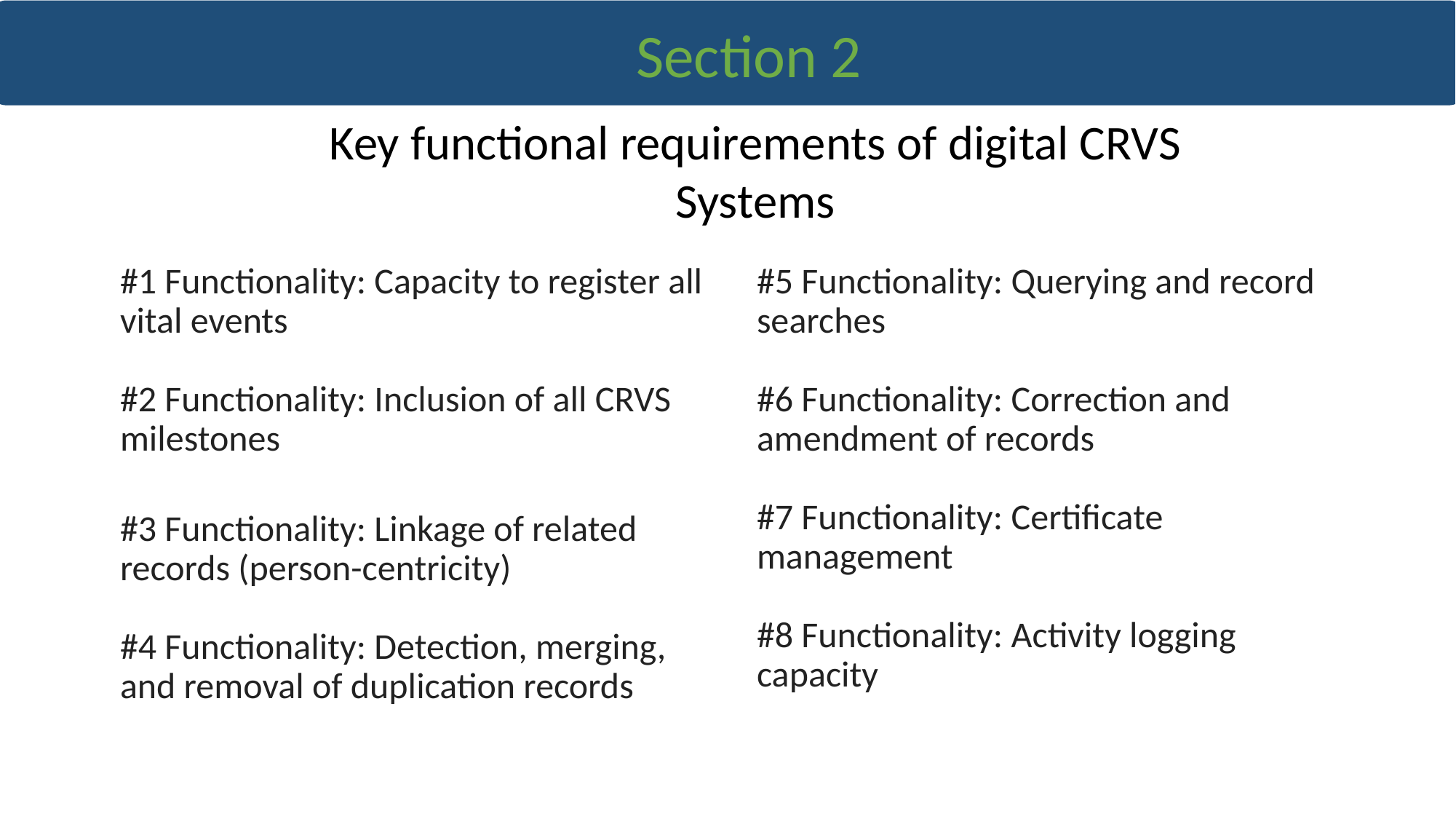

Section 2
Key functional requirements of digital CRVS Systems
#1 Functionality: Capacity to register all vital events
#2 Functionality: Inclusion of all CRVS milestones
#3 Functionality: Linkage of related records (person-centricity)
#4 Functionality: Detection, merging, and removal of duplication records

#5 Functionality: Querying and record searches
#6 Functionality: Correction and amendment of records
#7 Functionality: Certificate management 
#8 Functionality: Activity logging capacity